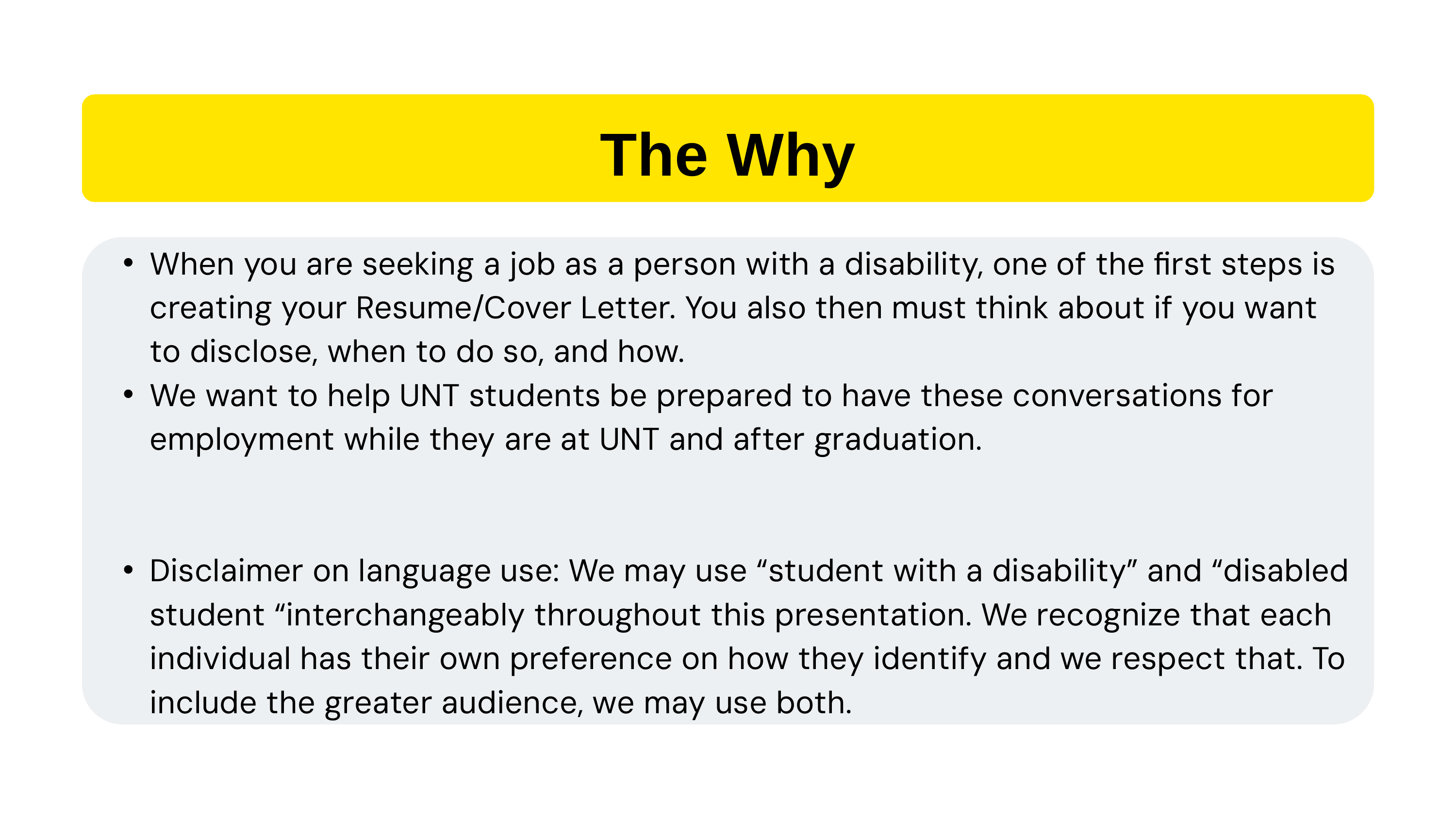

The Why

When you are seeking a job as a person with a disability, one of the first steps is creating your Resume/Cover Letter. You also then must think about if you want to disclose, when to do so, and how.
We want to help UNT students be prepared to have these conversations for employment while they are at UNT and after graduation.

Disclaimer on language use: We may use “student with a disability” and “disabled student “interchangeably throughout this presentation. We recognize that each individual has their own preference on how they identify and we respect that. To include the greater audience, we may use both.